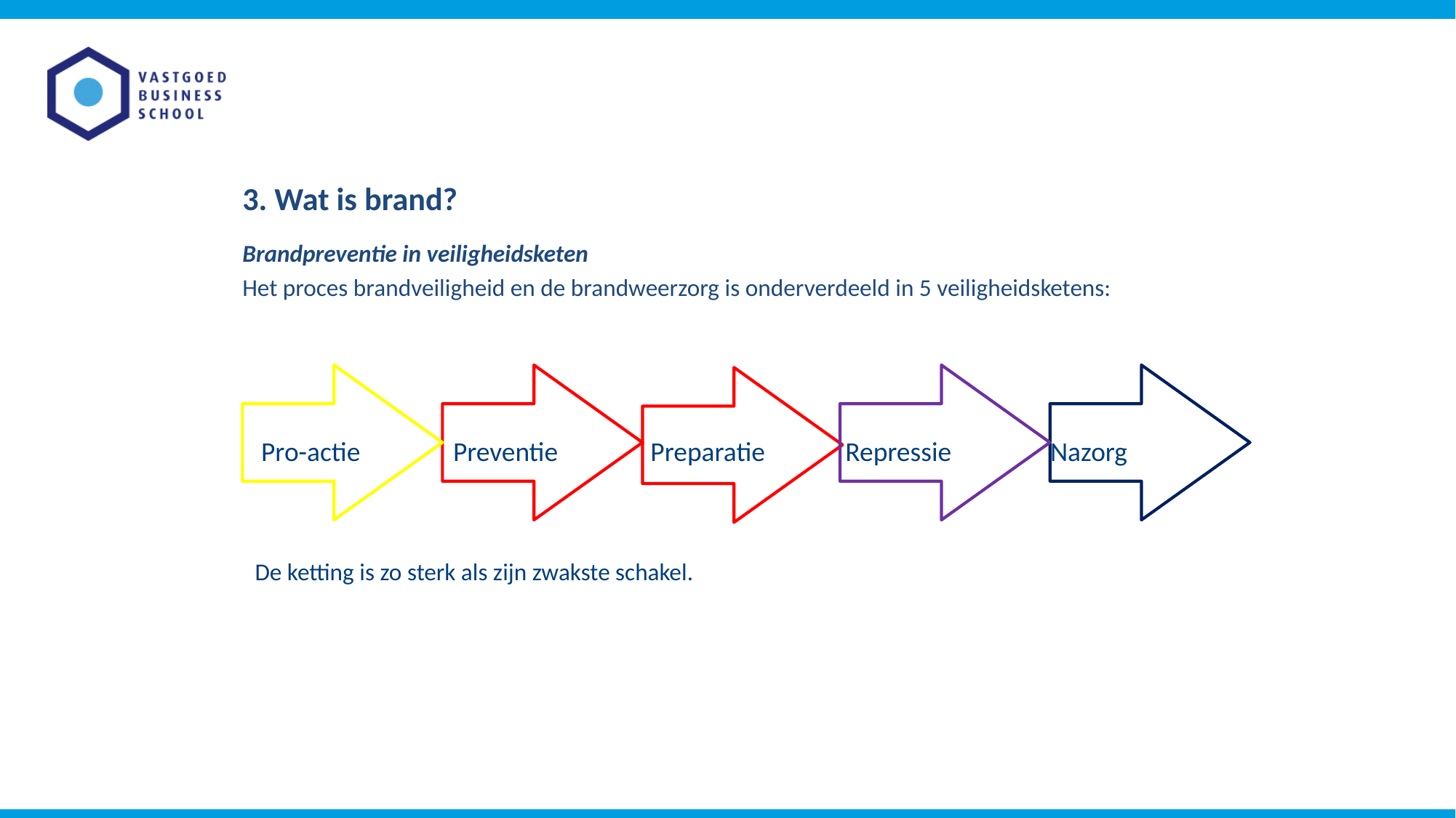

# 3. Wat is brand?
Brandpreventie in veiligheidsketen
Het proces brandveiligheid en de brandweerzorg is onderverdeeld in 5 veiligheidsketens:

 Pro-actie               Preventie               Preparatie             Repressie                Nazorg

De ketting is zo sterk als zijn zwakste schakel.

19